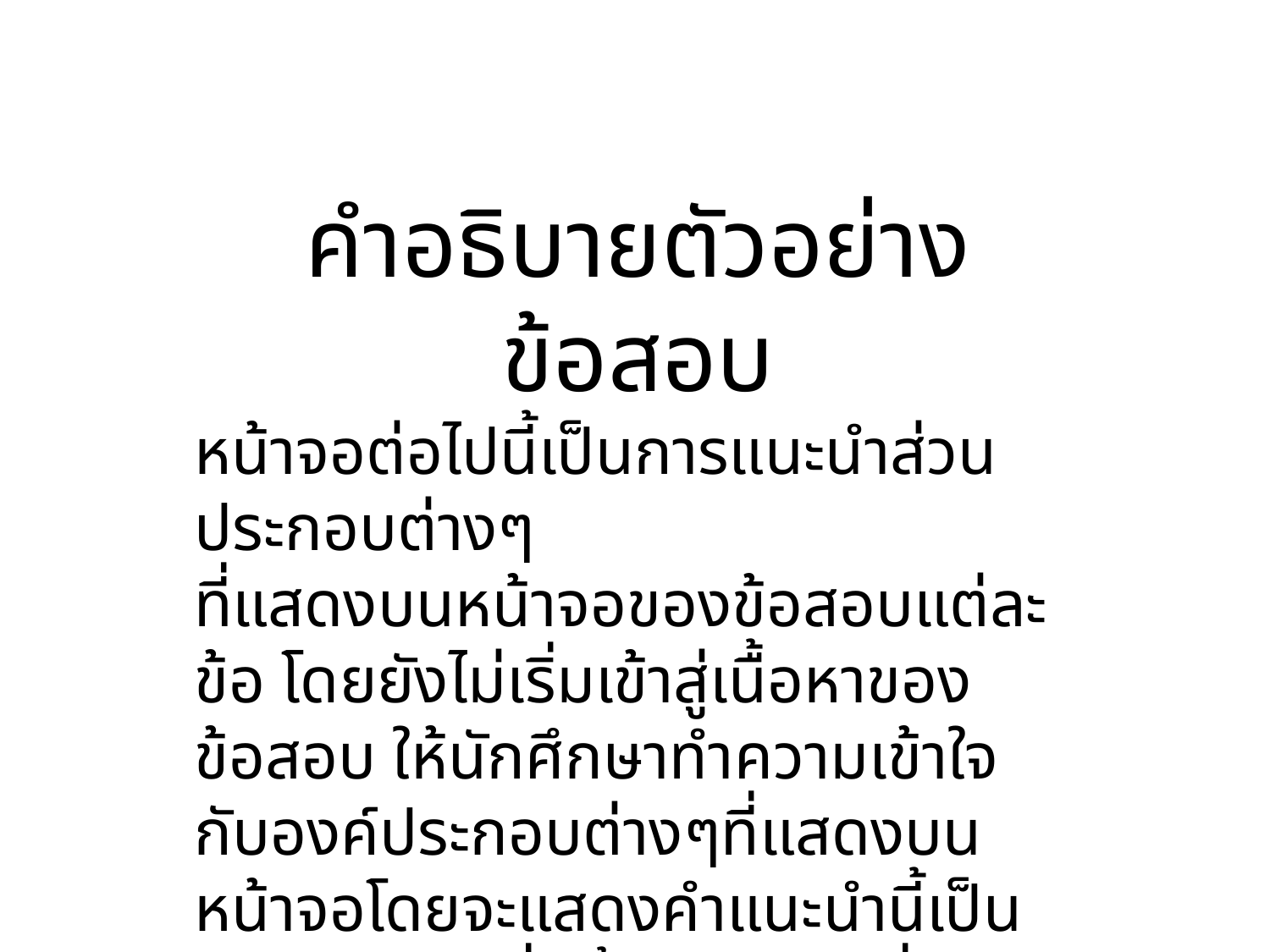

คำอธิบายตัวอย่างข้อสอบ
หน้าจอต่อไปนี้เป็นการแนะนำส่วนประกอบต่างๆ
ที่แสดงบนหน้าจอของข้อสอบแต่ละข้อ โดยยังไม่เริ่มเข้าสู่เนื้อหาของข้อสอบ ให้นักศึกษาทำความเข้าใจ
กับองค์ประกอบต่างๆที่แสดงบนหน้าจอโดยจะแสดงคำแนะนำนี้เป็นเวลา 1 นาที เมื่อสิ้นสุดเวลาหนึ่งนาทีจะเริ่มเป็นข้อสอบจริง